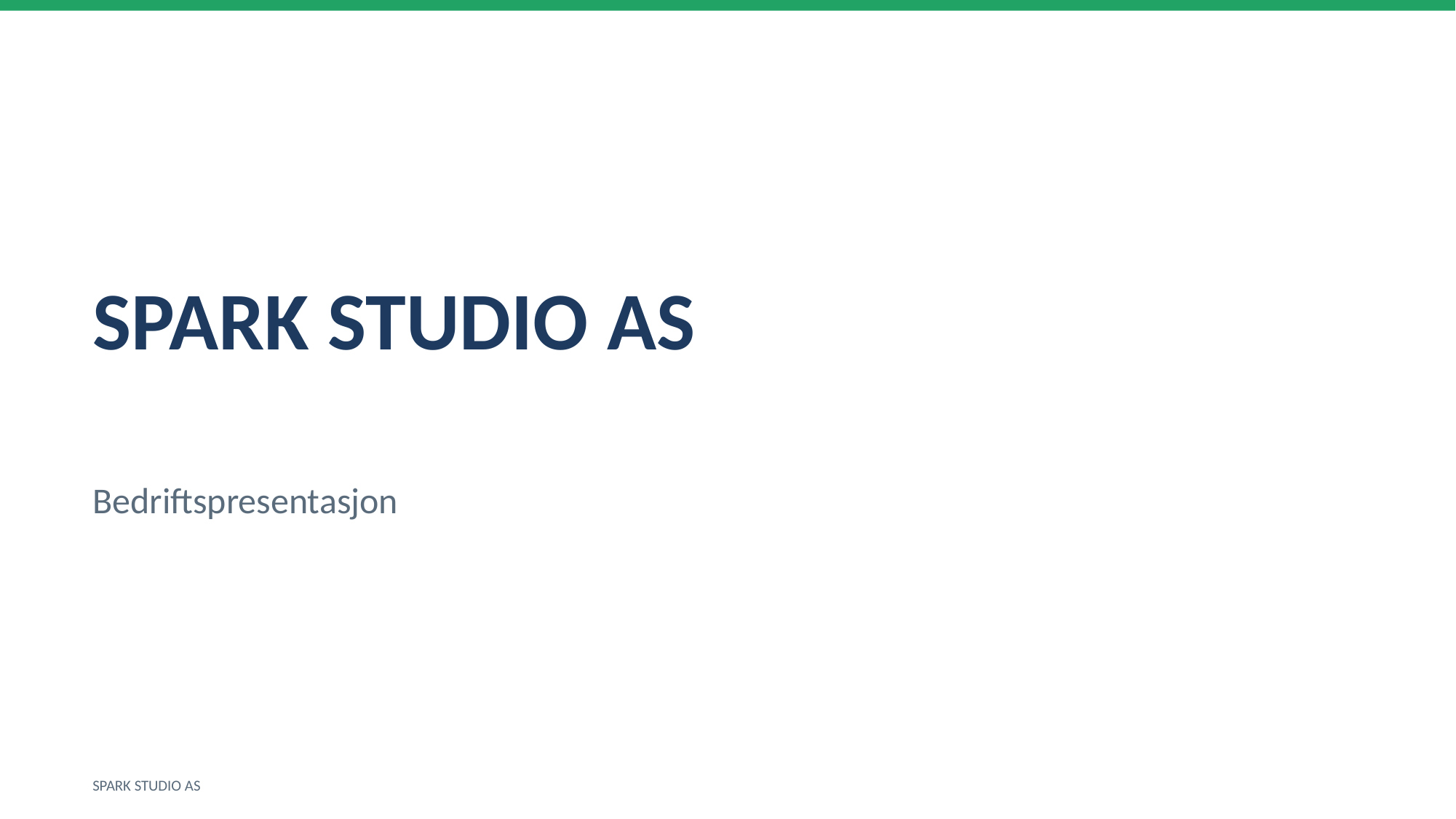

SPARK STUDIO AS
Bedriftspresentasjon
SPARK STUDIO AS